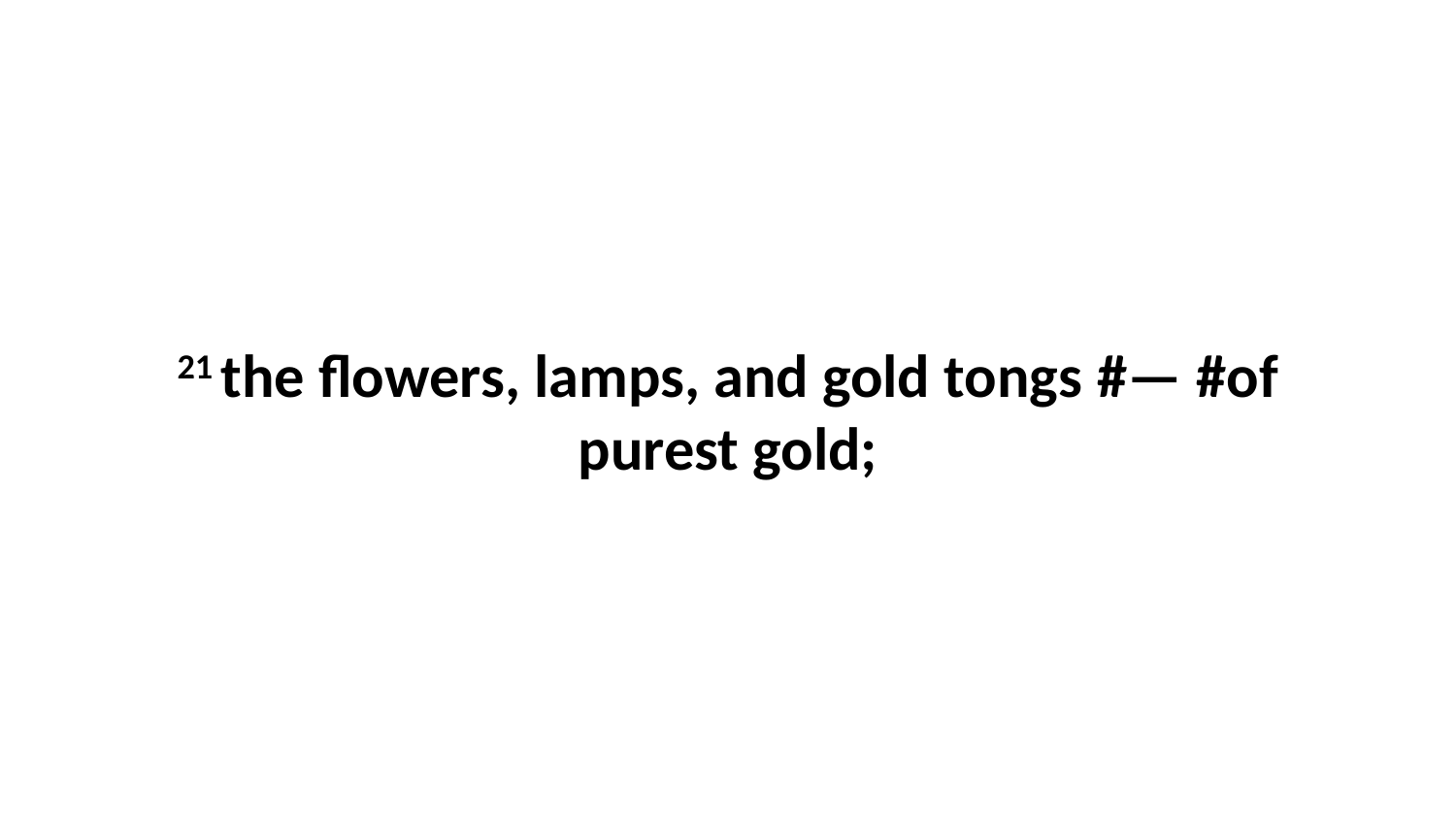

21 the flowers, lamps, and gold tongs #— #of purest gold;